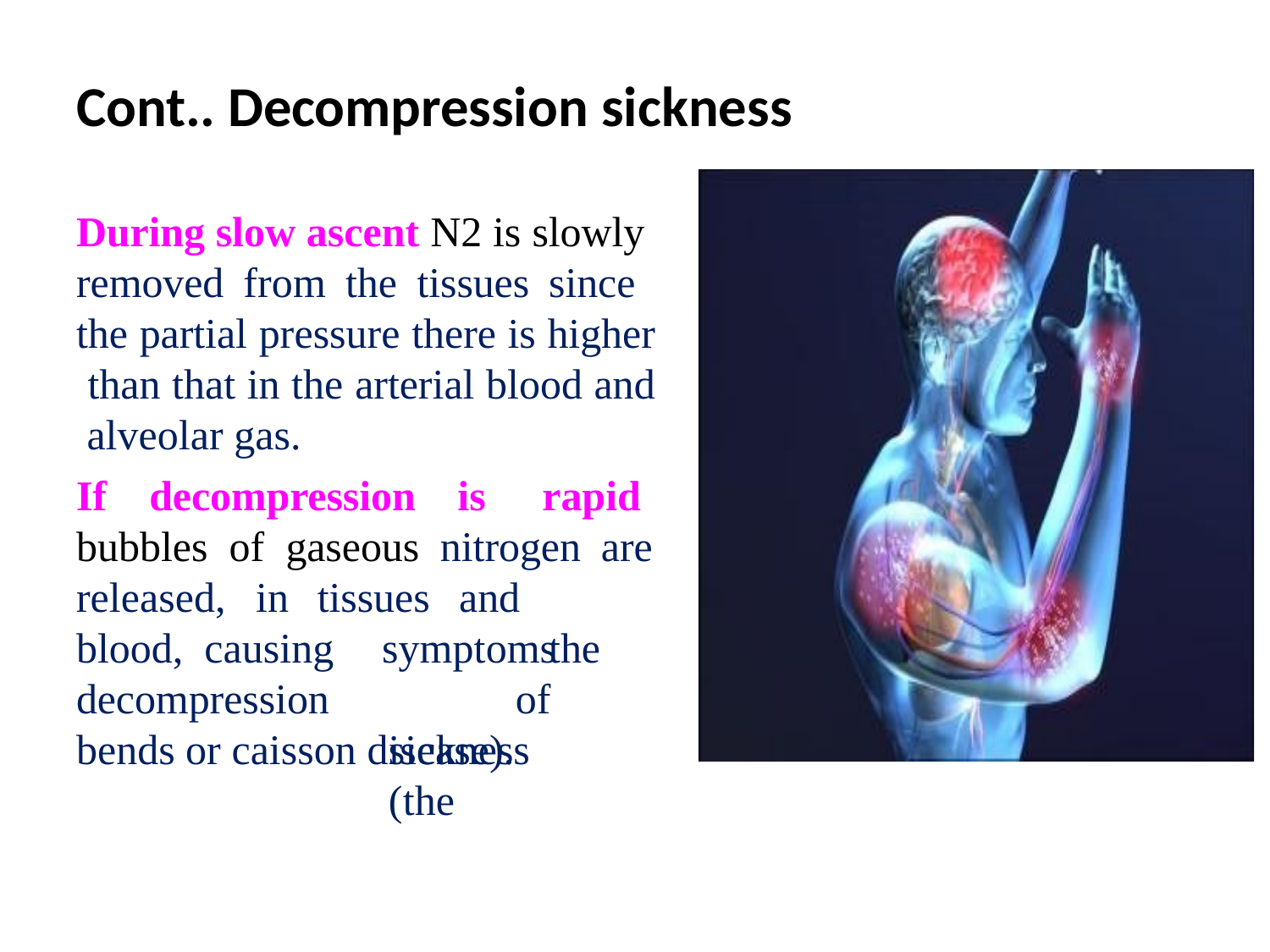

# Cont.. Decompression sickness

During slow ascent N2 is slowly  removed from the tissues since  the partial pressure there is higher  than that in the arterial blood and  alveolar gas.
If    decompression    is     rapid
bubbles  of  gaseous  nitrogen are
released,	in	tissues	and	blood,  causing		the
symptoms		of  sickness	(the
decompression
bends or caisson disease).